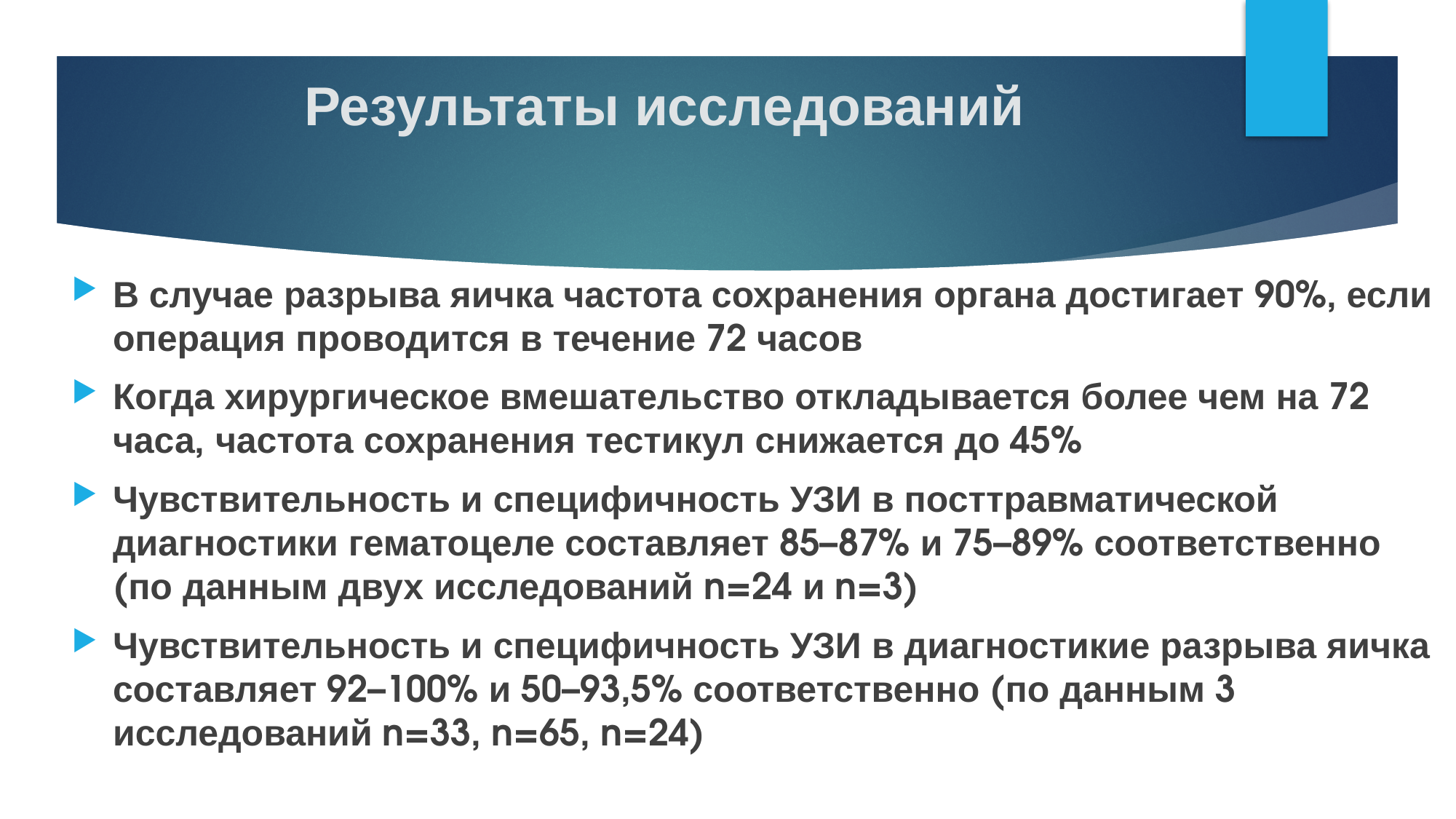

Результаты исследований
В случае разрыва яичка частота сохранения органа достигает 90%, если операция проводится в течение 72 часов
Когда хирургическое вмешательство откладывается более чем на 72 часа, частота сохранения тестикул снижается до 45%
Чувствительность и специфичность УЗИ в посттравматической диагностики гематоцеле составляет 85–87% и 75–89% соответственно (по данным двух исследований n=24 и n=3)
Чувствительность и специфичность УЗИ в диагностикие разрыва яичка составляет 92–100% и 50–93,5% соответственно (по данным 3 исследований n=33, n=65, n=24)